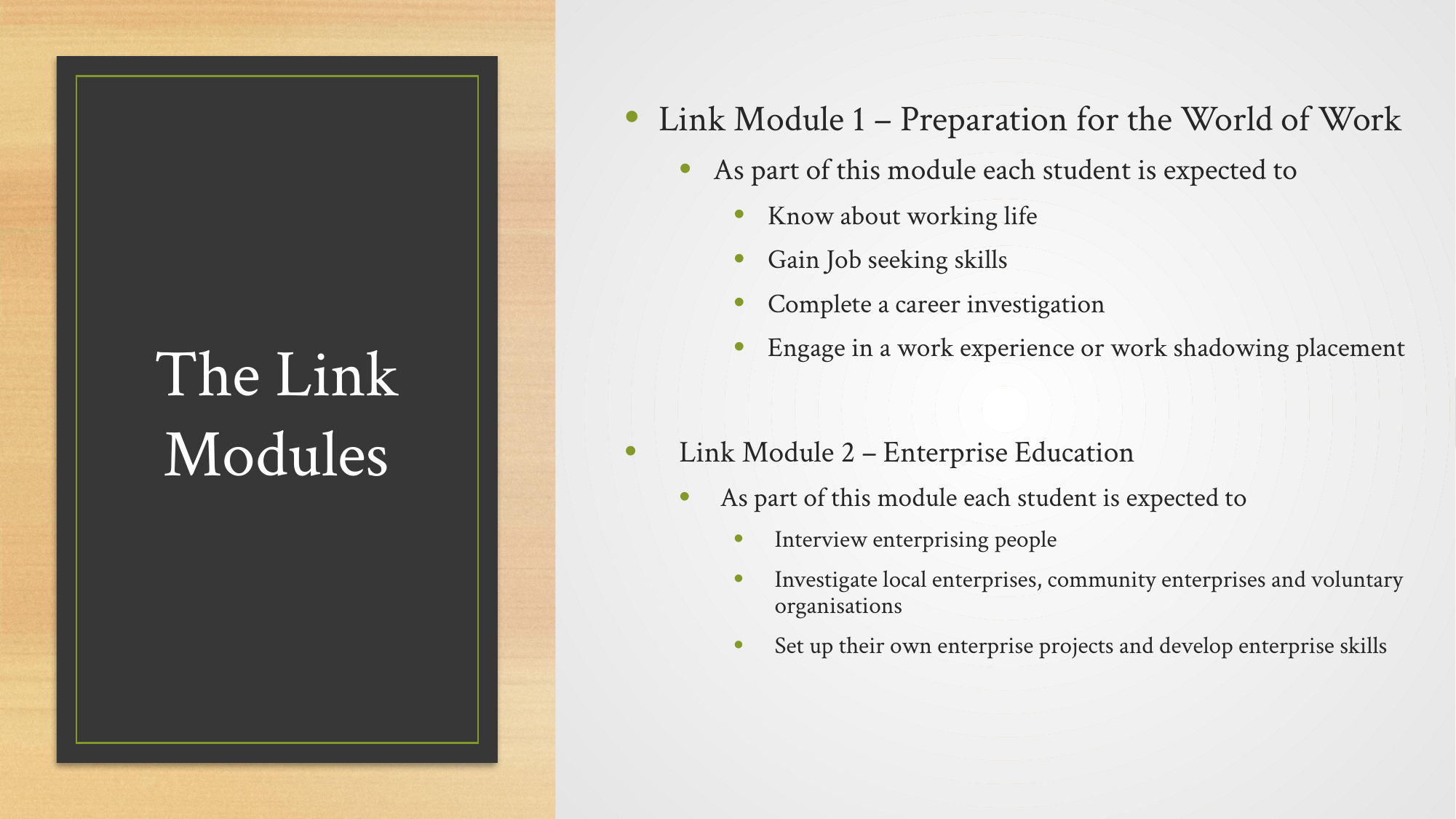

Link Module 1 – Preparation for the World of Work
As part of this module each student is expected to
Know about working life
Gain Job seeking skills
Complete a career investigation
Engage in a work experience or work shadowing placement

Link Module 2 – Enterprise Education
As part of this module each student is expected to
Interview enterprising people
Investigate local enterprises, community enterprises and voluntary organisations
Set up their own enterprise projects and develop enterprise skills

# The Link Modules